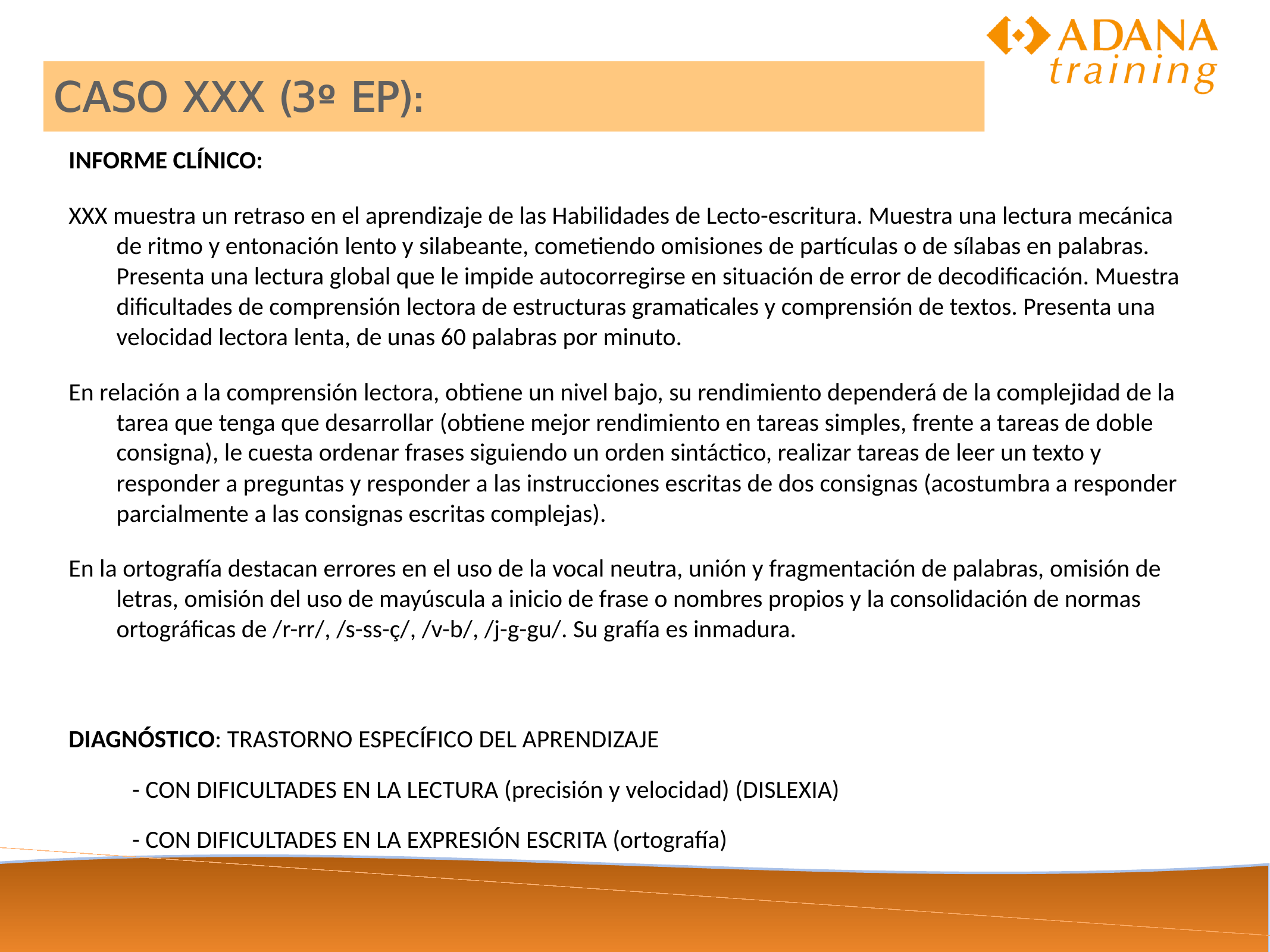

CASO XXX (3º EP):
INFORME CLÍNICO:
XXX muestra un retraso en el aprendizaje de las Habilidades de Lecto-escritura. Muestra una lectura mecánica de ritmo y entonación lento y silabeante, cometiendo omisiones de partículas o de sílabas en palabras. Presenta una lectura global que le impide autocorregirse en situación de error de decodificación. Muestra dificultades de comprensión lectora de estructuras gramaticales y comprensión de textos. Presenta una velocidad lectora lenta, de unas 60 palabras por minuto.
En relación a la comprensión lectora, obtiene un nivel bajo, su rendimiento dependerá de la complejidad de la tarea que tenga que desarrollar (obtiene mejor rendimiento en tareas simples, frente a tareas de doble consigna), le cuesta ordenar frases siguiendo un orden sintáctico, realizar tareas de leer un texto y responder a preguntas y responder a las instrucciones escritas de dos consignas (acostumbra a responder parcialmente a las consignas escritas complejas).
En la ortografía destacan errores en el uso de la vocal neutra, unión y fragmentación de palabras, omisión de letras, omisión del uso de mayúscula a inicio de frase o nombres propios y la consolidación de normas ortográﬁcas de /r-rr/, /s-ss-ç/, /v-b/, /j-g-gu/. Su grafía es inmadura.

DIAGNÓSTICO: TRASTORNO ESPECÍFICO DEL APRENDIZAJE
- CON DIFICULTADES EN LA LECTURA (precisión y velocidad) (DISLEXIA)
- CON DIFICULTADES EN LA EXPRESIÓN ESCRITA (ortografía)